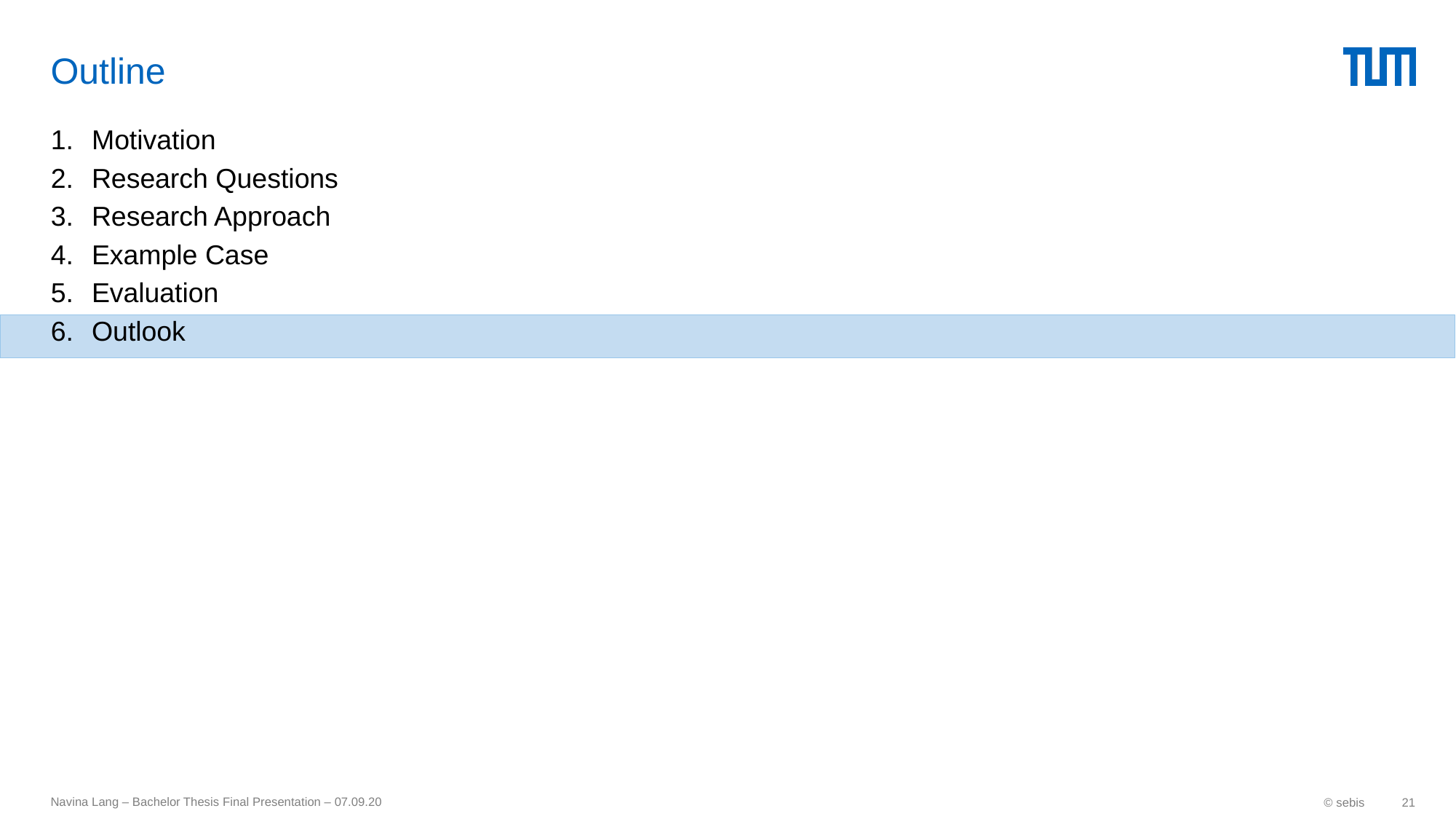

# Outline
Motivation
Research Questions
Research Approach
Example Case
Evaluation
Outlook

Navina Lang – Bachelor Thesis Final Presentation – 07.09.20
© sebis
21